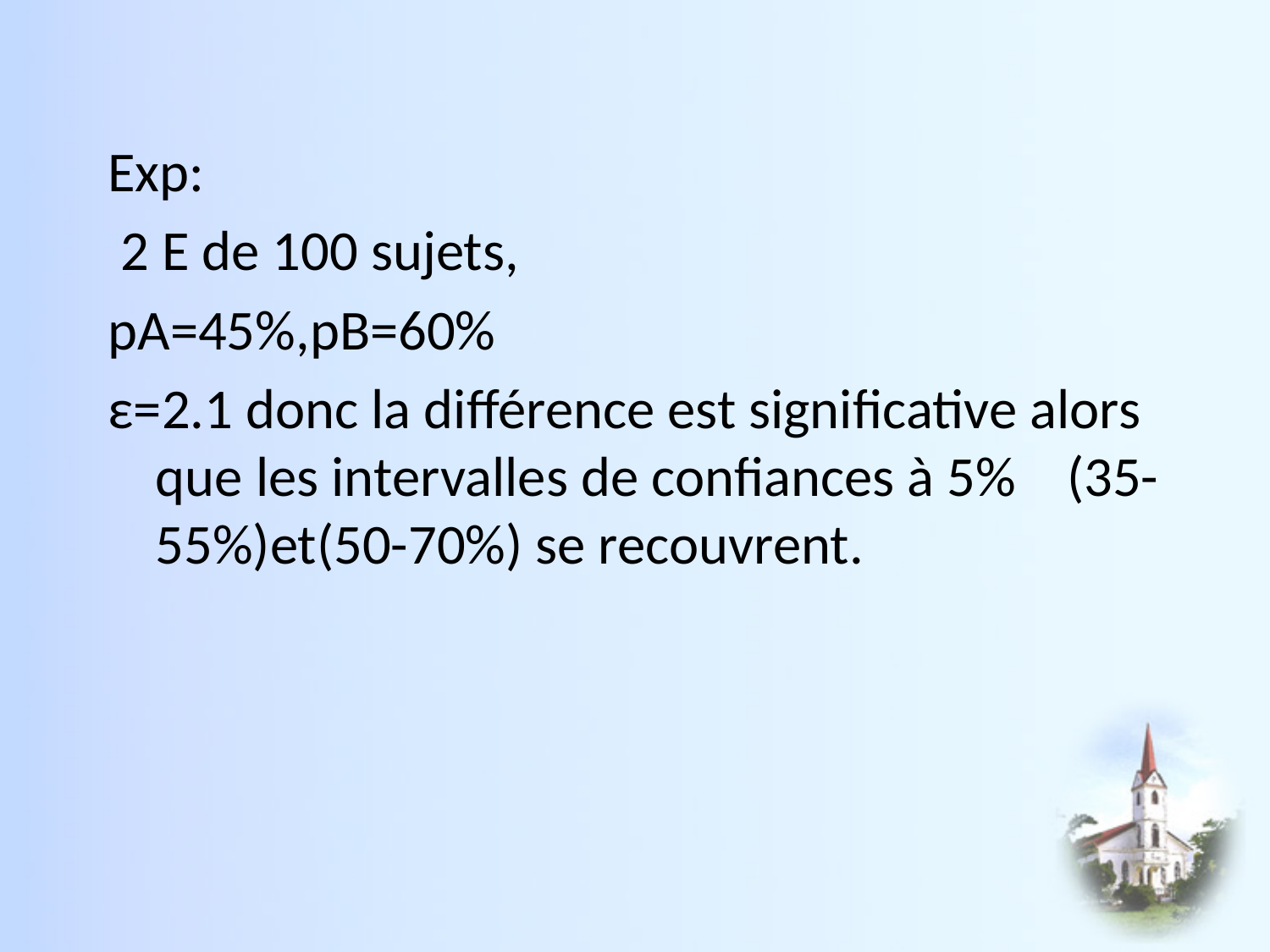

Exp:
 2 E de 100 sujets,
pA=45%,pB=60%
ε=2.1 donc la différence est significative alors que les intervalles de confiances à 5%    (35-55%)et(50-70%) se recouvrent.